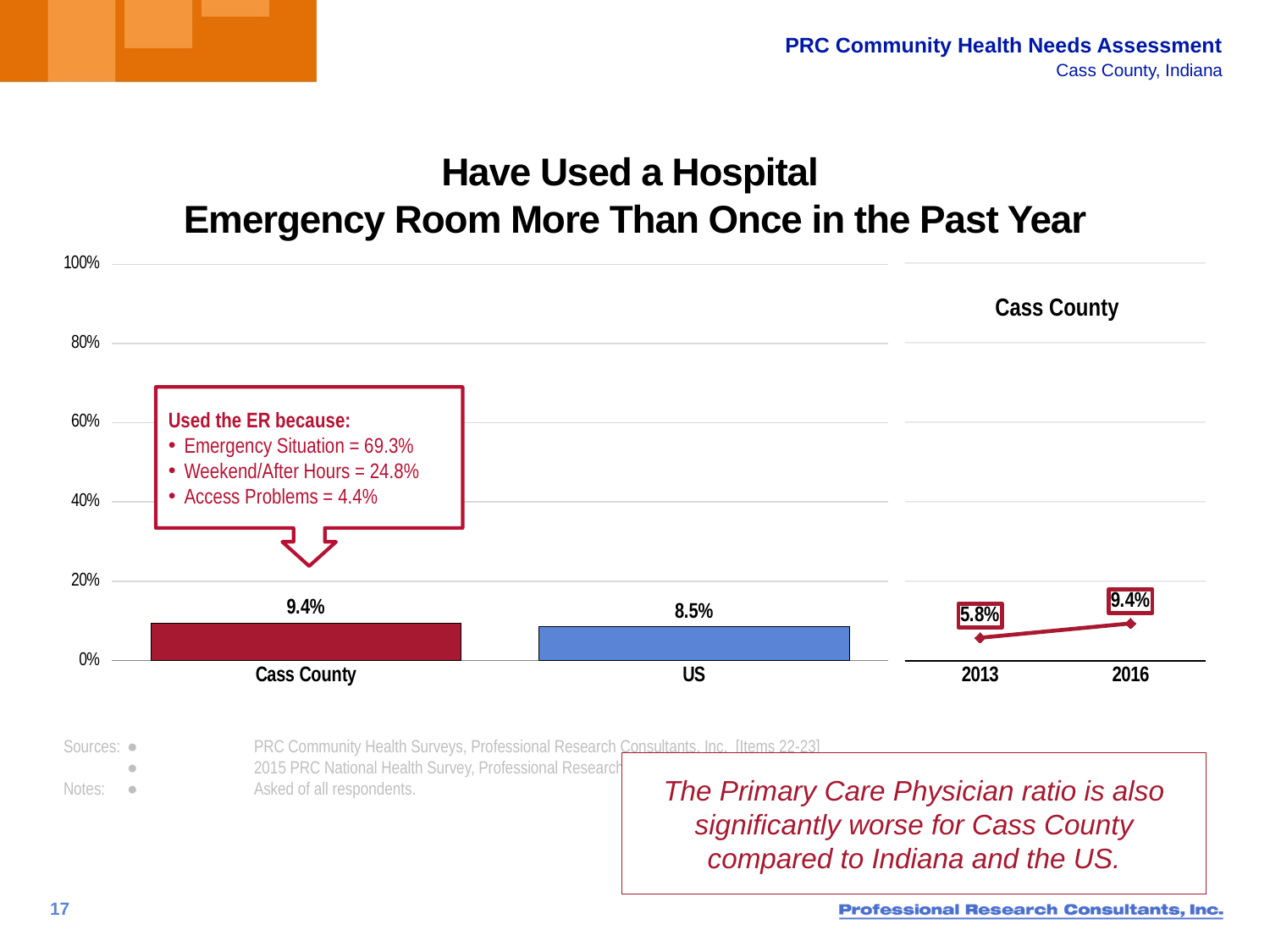

# Have Used a Hospital Emergency Room More Than Once in the Past Year

### Chart

| Category | Column1 |
|---|---|
| Cass County | 9.399999999999995 |
| US | 8.5 |

### Chart

| Category | Column3 | Column1 | Column2 |
|---|---|---|---|
| 2013 | None | 5.8 | None |
| 2016 | None | 9.399999999999995 | None |
Cass County
Used the ER because:
Emergency Situation = 69.3%
Weekend/After Hours = 24.8%
Access Problems = 4.4%
Sources:	●	PRC Community Health Surveys, Professional Research Consultants, Inc.  [Items 22-23]
	● 	2015 PRC National Health Survey, Professional Research Consultants, Inc.
Notes:	● 	Asked of all respondents.
The Primary Care Physician ratio is also significantly worse for Cass County compared to Indiana and the US.